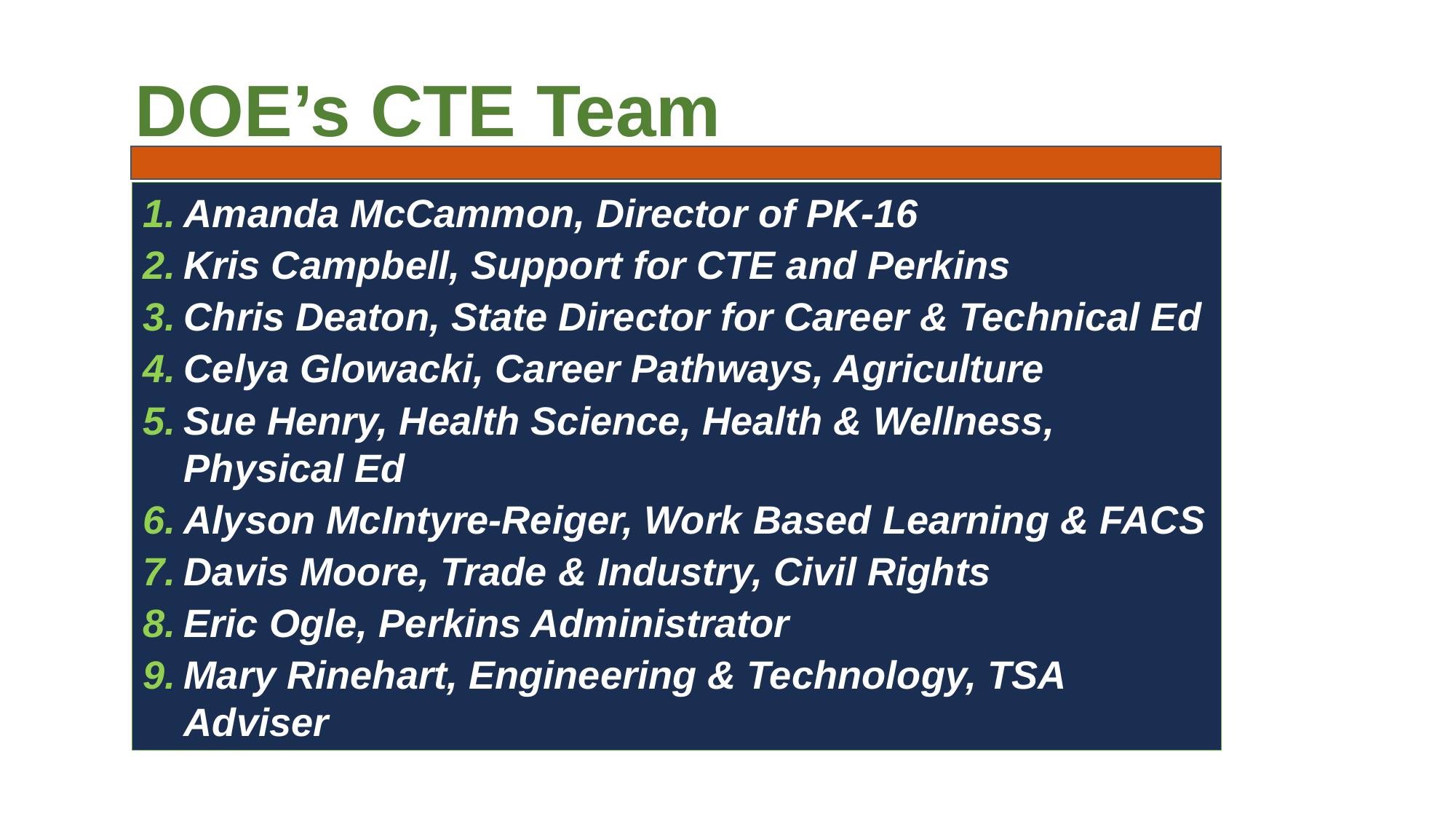

DOE’s CTE Team

Amanda McCammon, Director of PK-16
Kris Campbell, Support for CTE and Perkins
Chris Deaton, State Director for Career & Technical Ed
Celya Glowacki, Career Pathways, Agriculture
Sue Henry, Health Science, Health & Wellness, Physical Ed
Alyson McIntyre-Reiger, Work Based Learning & FACS
Davis Moore, Trade & Industry, Civil Rights
Eric Ogle, Perkins Administrator
Mary Rinehart, Engineering & Technology, TSA Adviser